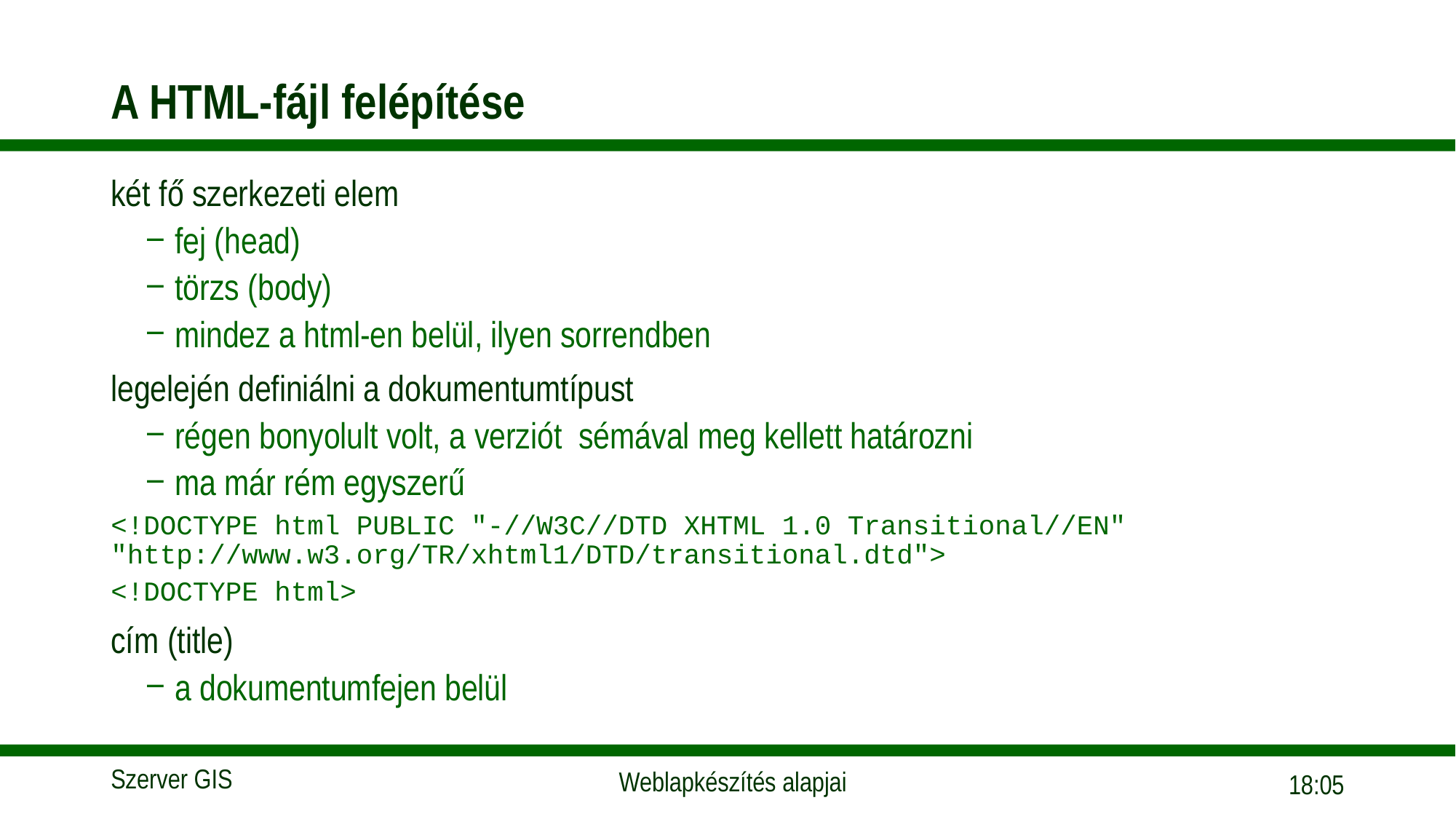

# A HTML-fájl felépítése
két fő szerkezeti elem
fej (head)
törzs (body)
mindez a html-en belül, ilyen sorrendben
legelején definiálni a dokumentumtípust
régen bonyolult volt, a verziót  sémával meg kellett határozni
ma már rém egyszerű
<!DOCTYPE html PUBLIC "-//W3C//DTD XHTML 1.0 Transitional//EN" "http://www.w3.org/TR/xhtml1/DTD/transitional.dtd">
<!DOCTYPE html>
cím (title)
a dokumentumfejen belül
18:05